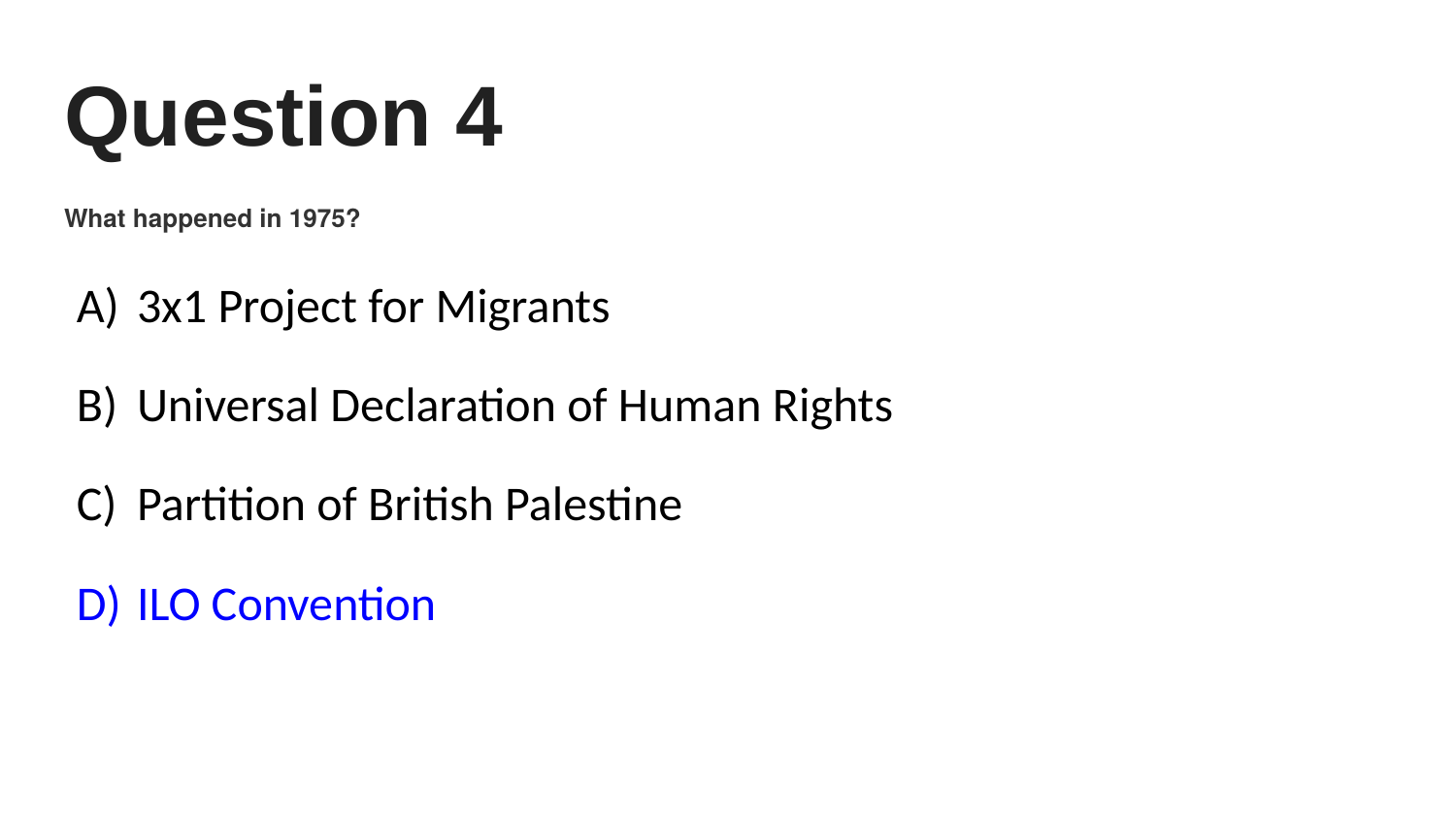

# Question 4
What happened in 1975?
3x1 Project for Migrants
Universal Declaration of Human Rights
Partition of British Palestine
ILO Convention